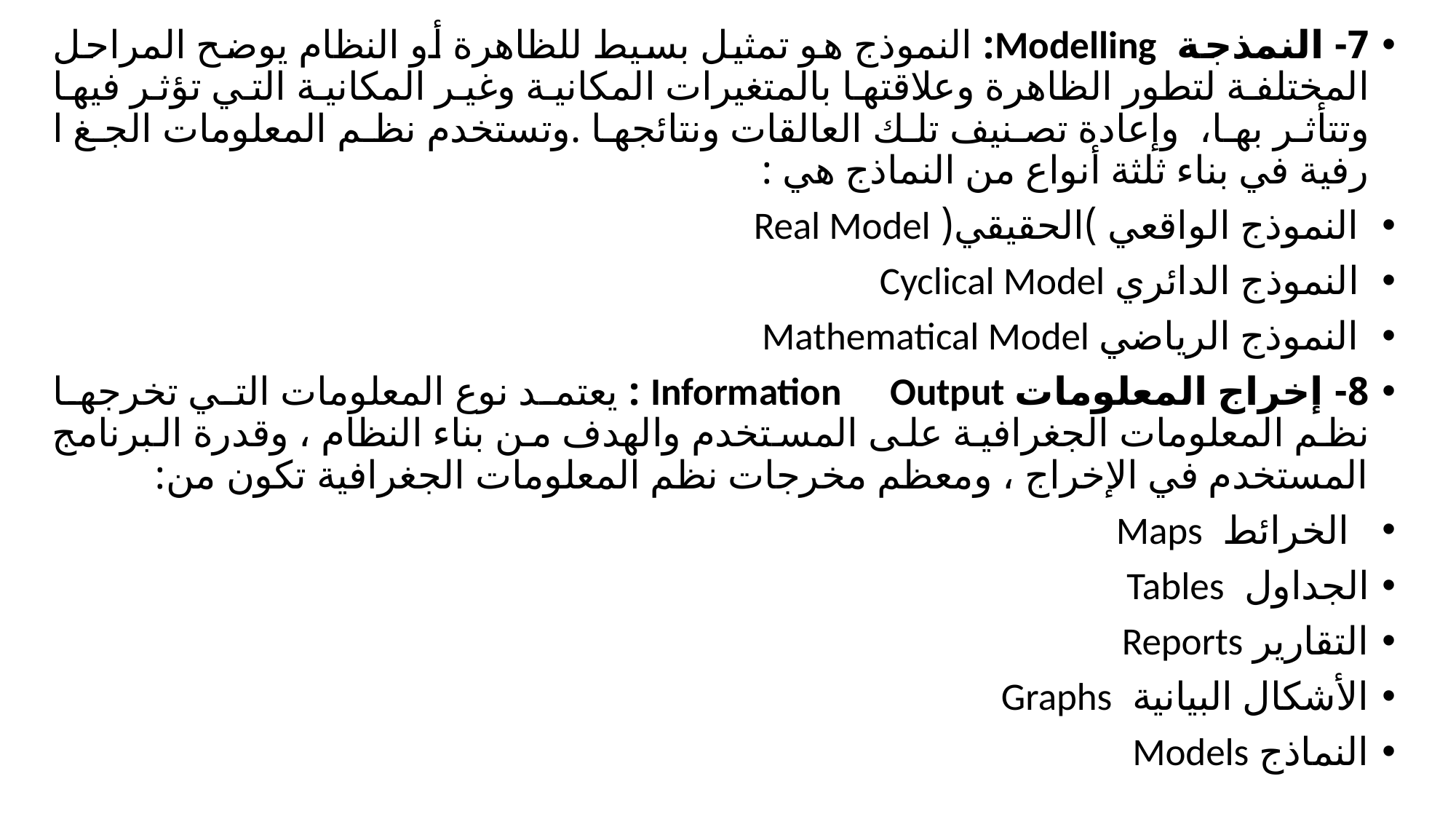

7- النمذجة  Modelling: النموذج هو تمثيل بسيط للظاهرة أو النظام يوضح المراحل المختلفة لتطور الظاهرة وعلاقتها بالمتغيرات المكانية وغير المكانية التي تؤثر فيها وتتأثر بها،  وإعادة تصنيف تلك العالقات ونتائجها .وتستخدم نظم المعلومات الجغ ا رفية في بناء ثلثة أنواع من النماذج هي :
 النموذج الواقعي )الحقيقي( Real Model
 النموذج الدائري Cyclical Model
 النموذج الرياضي Mathematical Model
8- إخراج المعلومات Information  Output : يعتمد نوع المعلومات التي تخرجها نظم المعلومات الجغرافية على المستخدم والهدف من بناء النظام ، وقدرة البرنامج المستخدم في الإخراج ، ومعظم مخرجات نظم المعلومات الجغرافية تكون من:
  الخرائط  Maps
الجداول  Tables
التقارير Reports
الأشكال البيانية  Graphs
النماذج Models